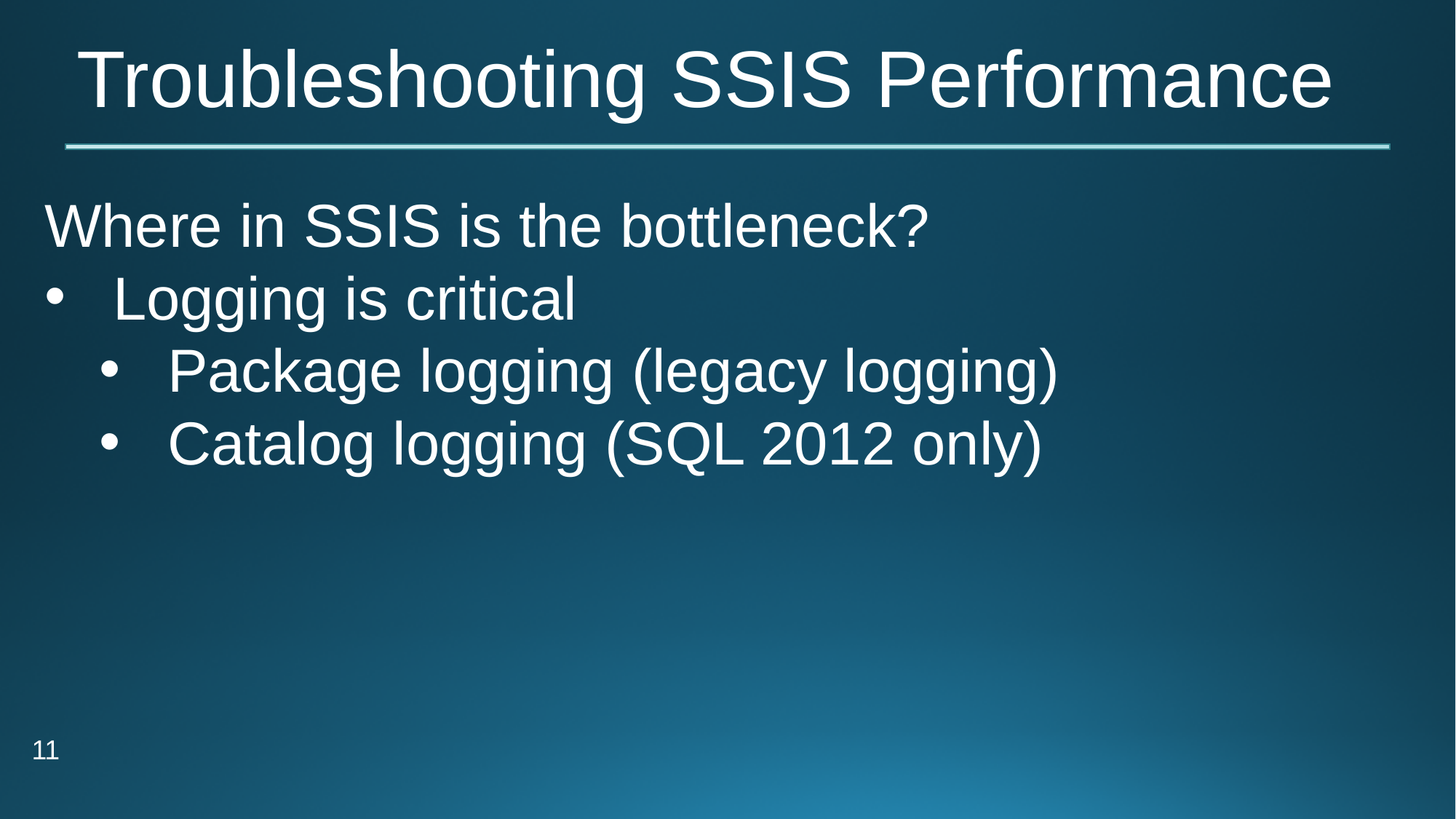

# Troubleshooting SSIS Performance
Where in SSIS is the bottleneck?
Logging is critical
Package logging (legacy logging)
Catalog logging (SQL 2012 only)